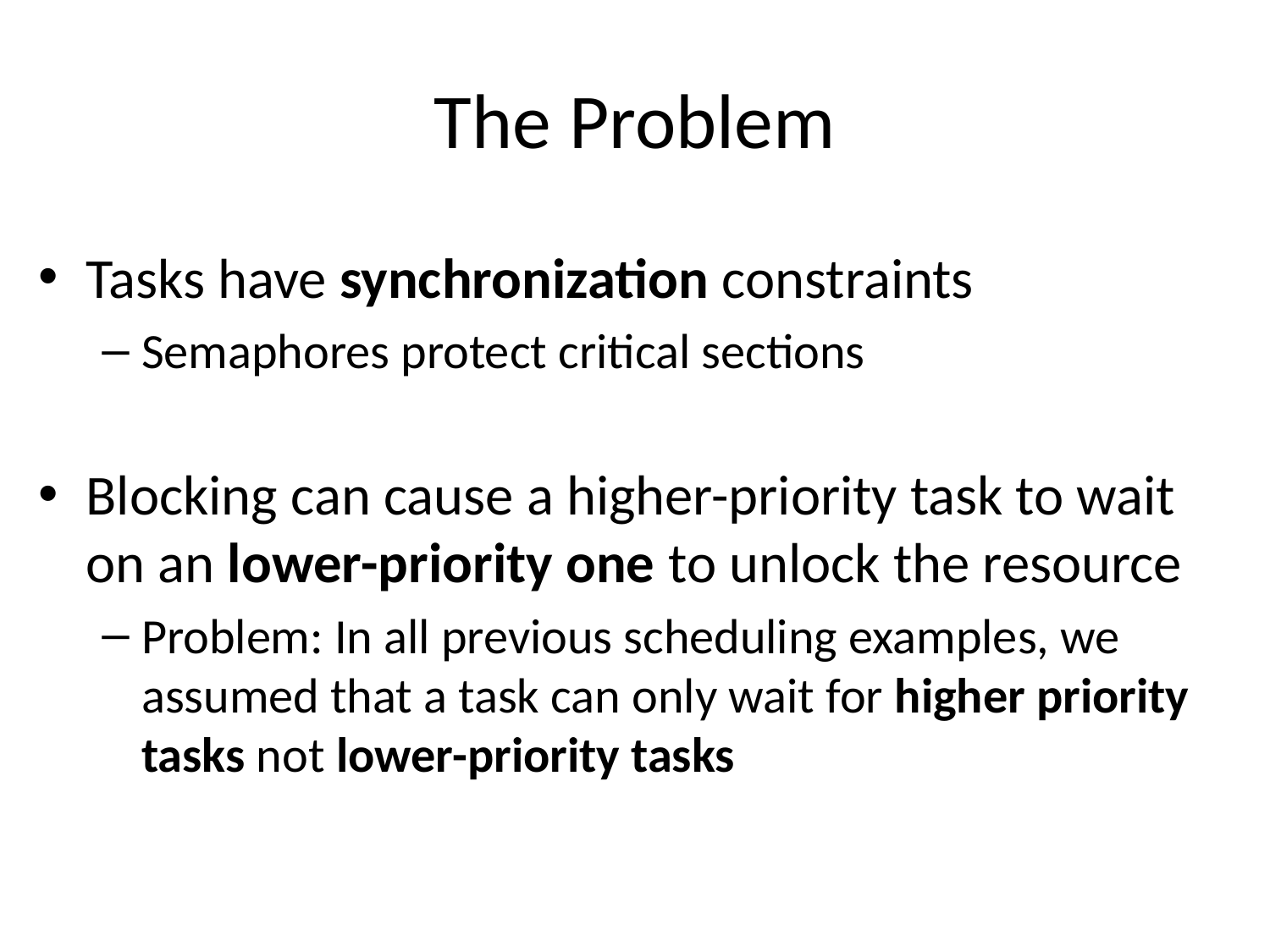

# The Problem
Tasks have synchronization constraints
Semaphores protect critical sections

Blocking can cause a higher-priority task to wait on an lower-priority one to unlock the resource
Problem: In all previous scheduling examples, we assumed that a task can only wait for higher priority tasks not lower-priority tasks